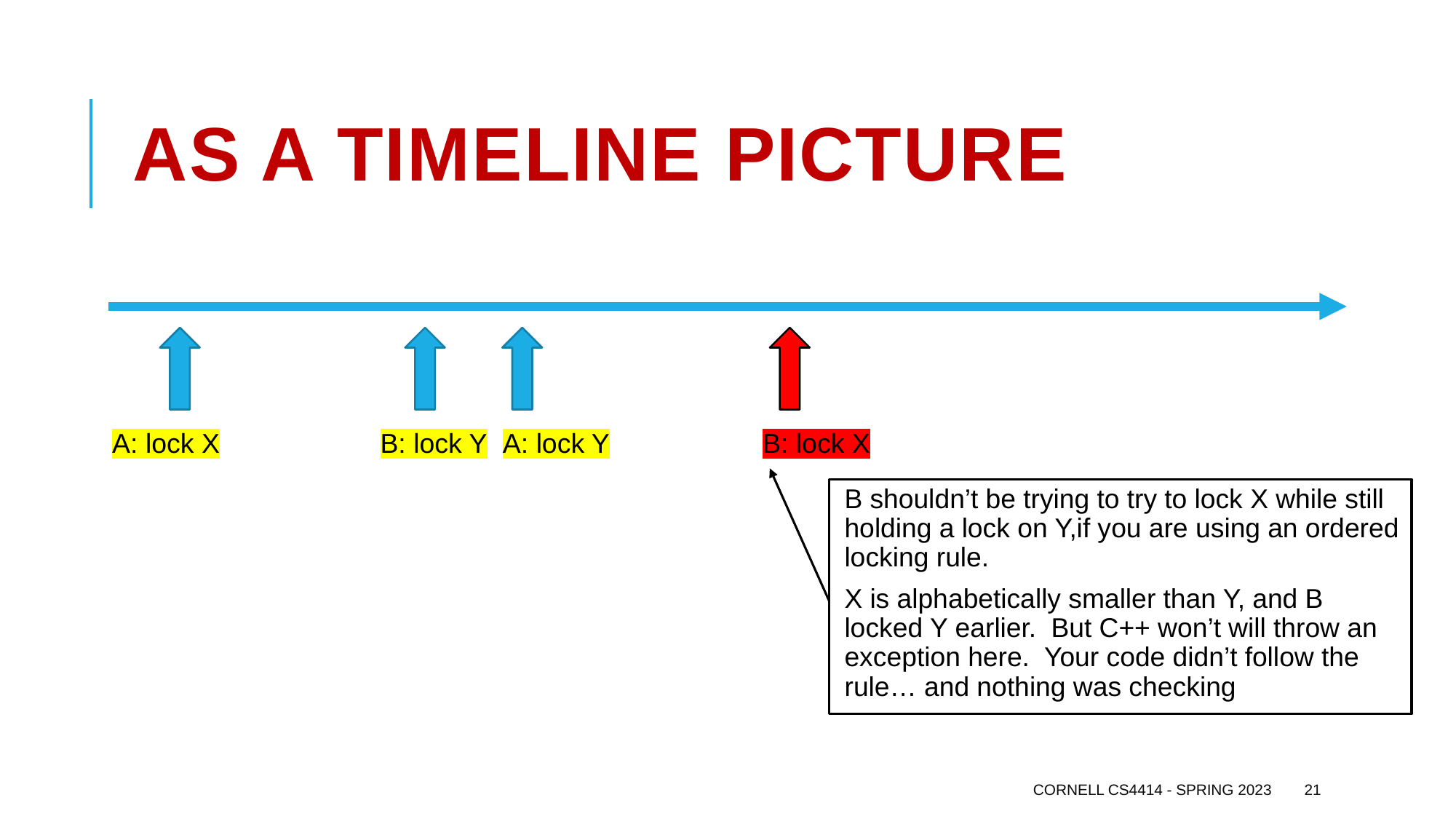

# As a timeline picture

A: lock X                     B: lock Y  A: lock Y                    B: lock X
B shouldn’t be trying to try to lock X while still holding a lock on Y,if you are using an ordered locking rule.
X is alphabetically smaller than Y, and B locked Y earlier.  But C++ won’t will throw an exception here.  Your code didn’t follow the rule… and nothing was checking
Cornell CS4414 - Spring 2023
21